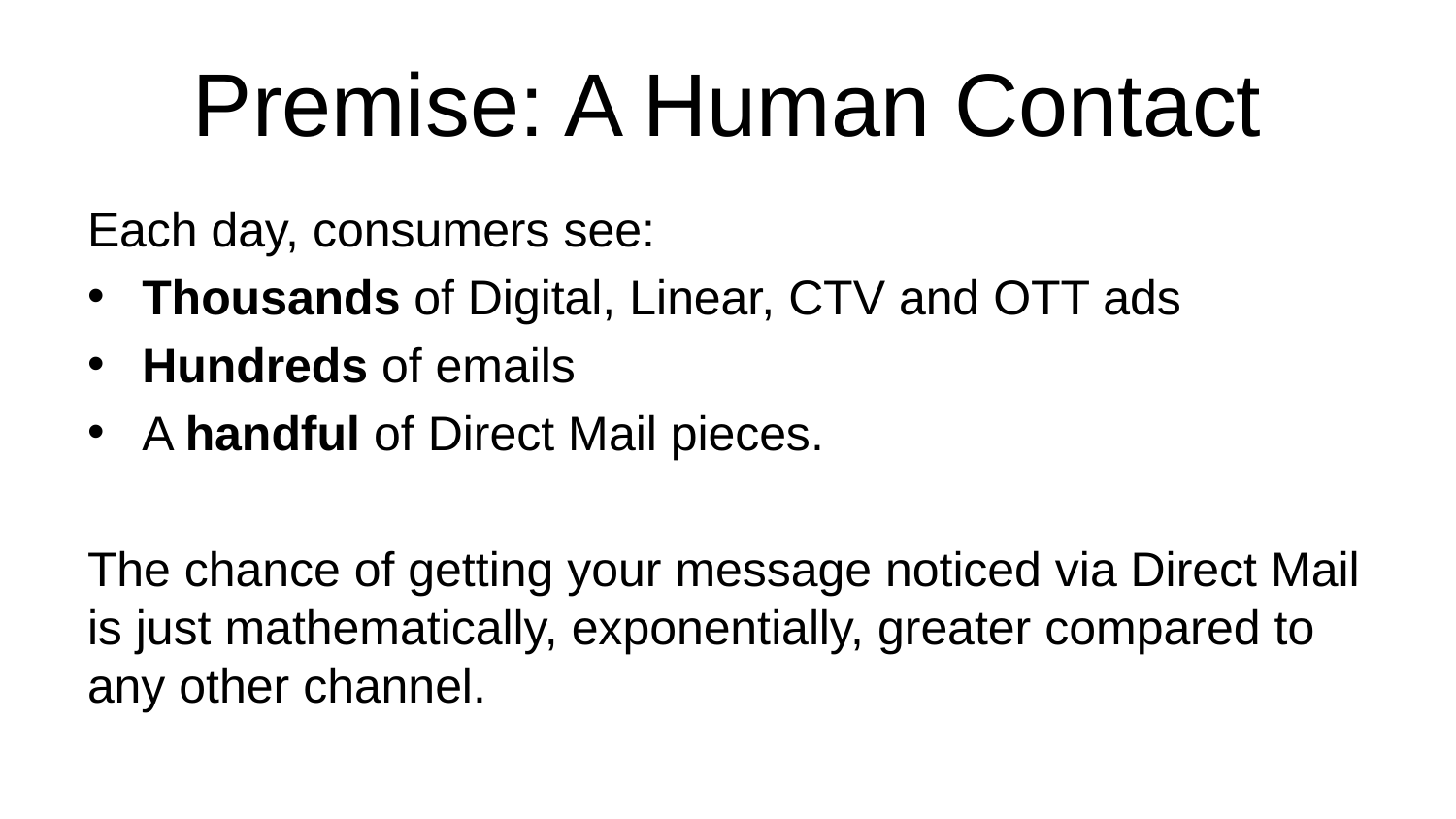

# Premise: A Human Contact
Each day, consumers see:
Thousands of Digital, Linear, CTV and OTT ads
Hundreds of emails
A handful of Direct Mail pieces.

The chance of getting your message noticed via Direct Mail is just mathematically, exponentially, greater compared to any other channel.